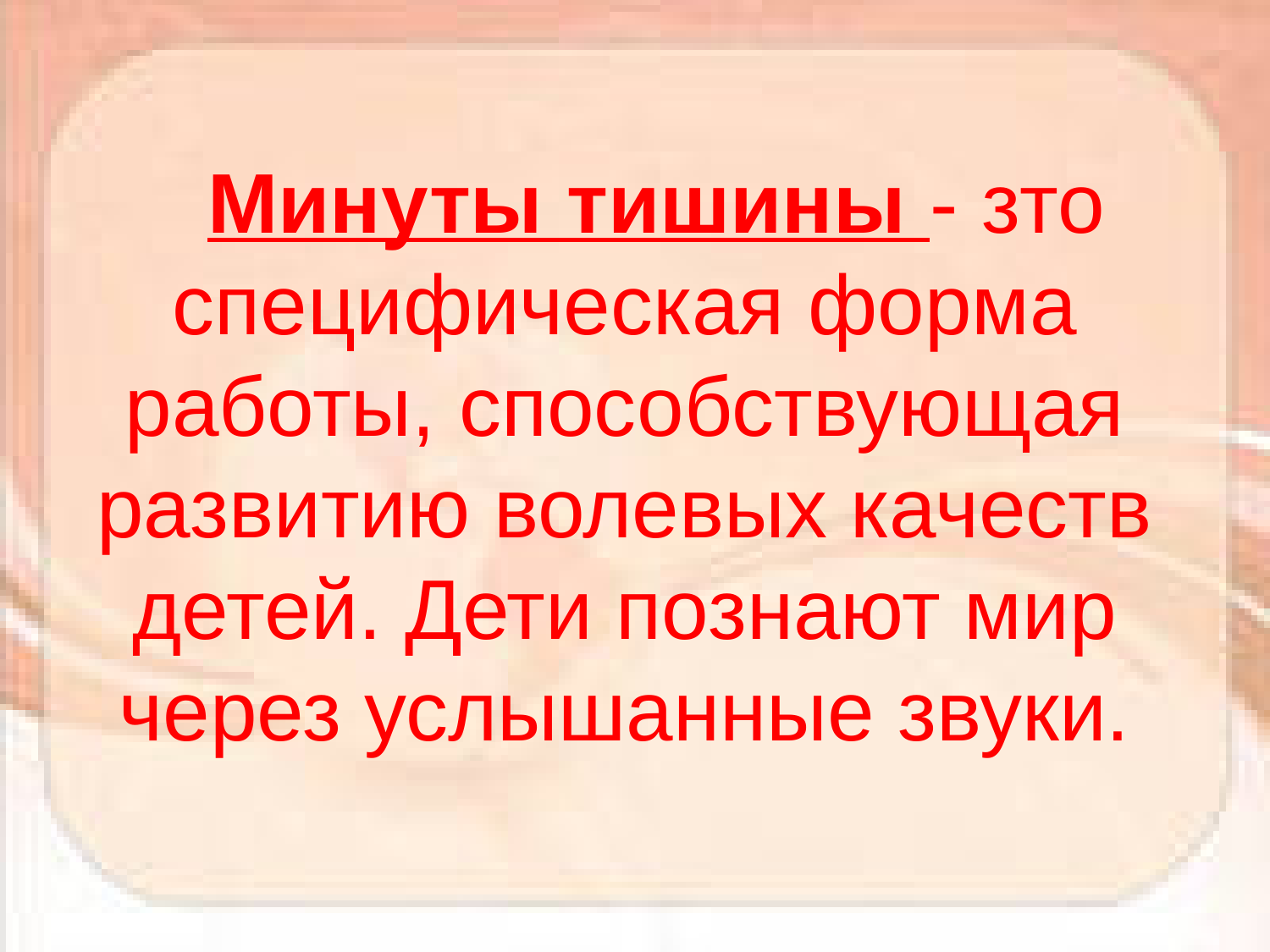

Минуты тишины - зто специфическая форма работы, способствующая развитию волевых качеств детей. Дети познают мир через услышанные звуки.